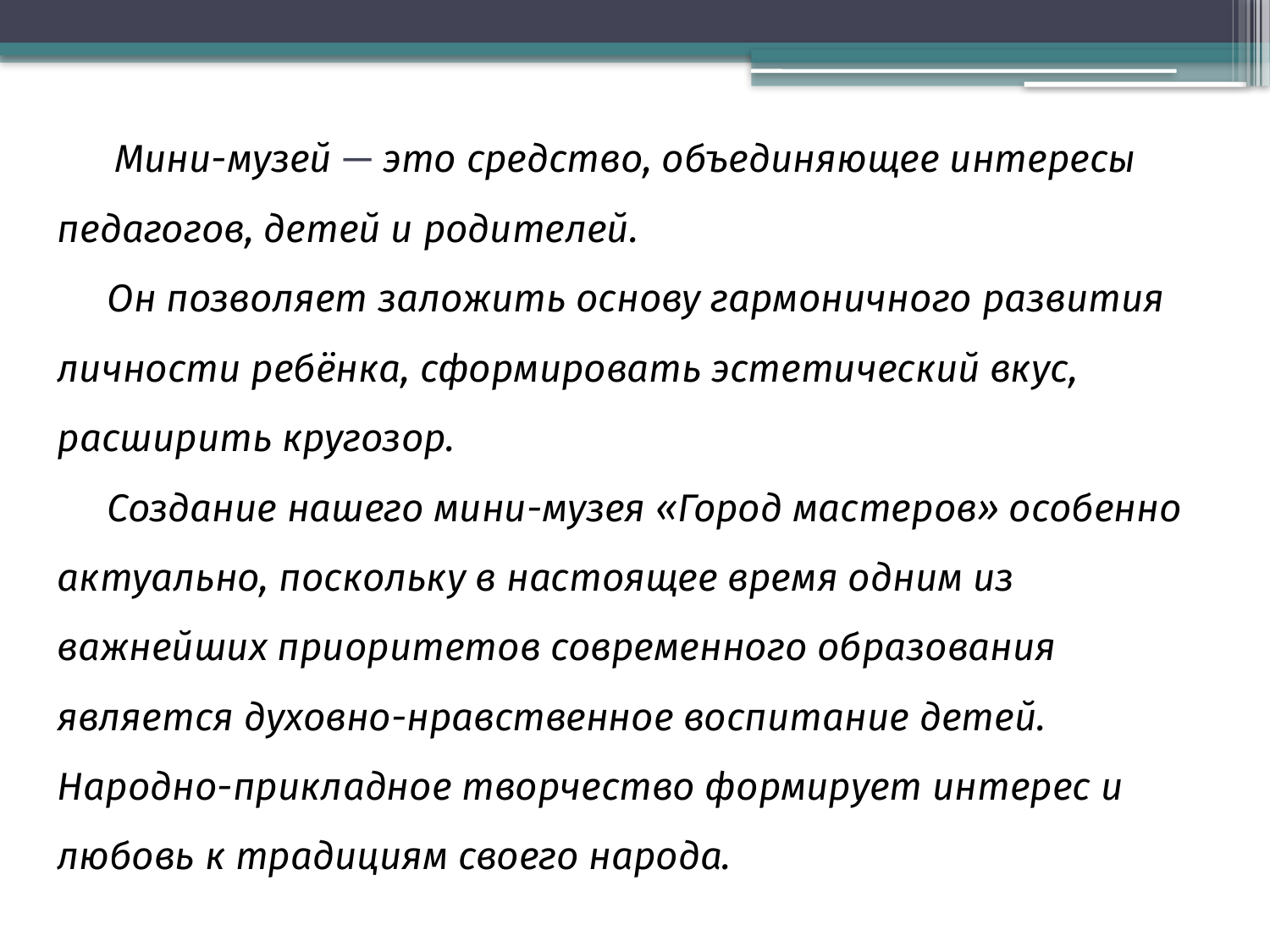

# Мини-музей — это средство, объединяющее интересы педагогов, детей и родителей. Он позволяет заложить основу гармоничного развития личности ребёнка, сформировать эстетический вкус, расширить кругозор. Создание нашего мини-музея «Город мастеров» особенно актуально, поскольку в настоящее время одним из важнейших приоритетов современного образования является духовно-нравственное воспитание детей. Народно-прикладное творчество формирует интерес и любовь к традициям своего народа.